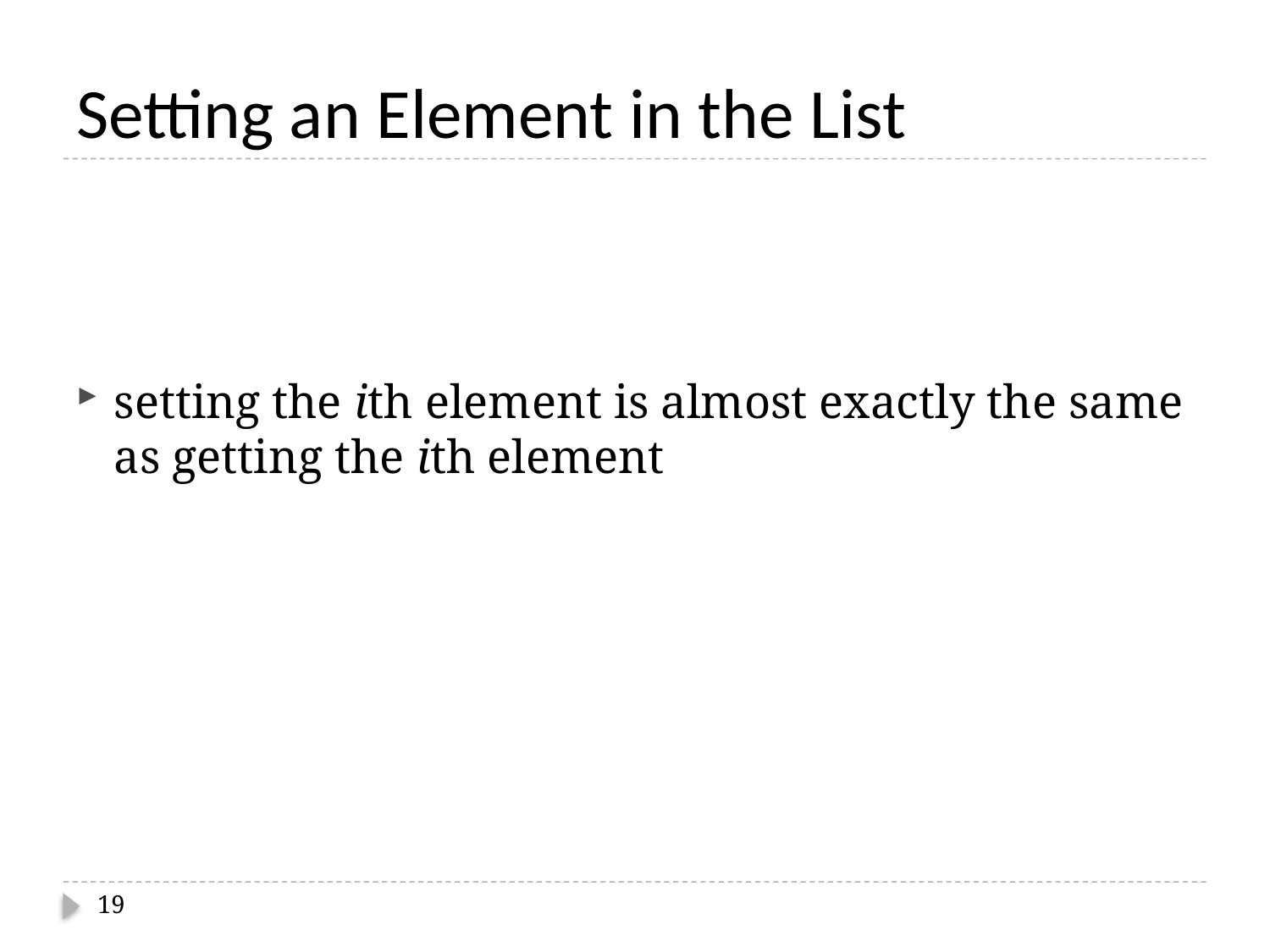

# Setting an Element in the List

setting the ith element is almost exactly the same as getting the ith element

19